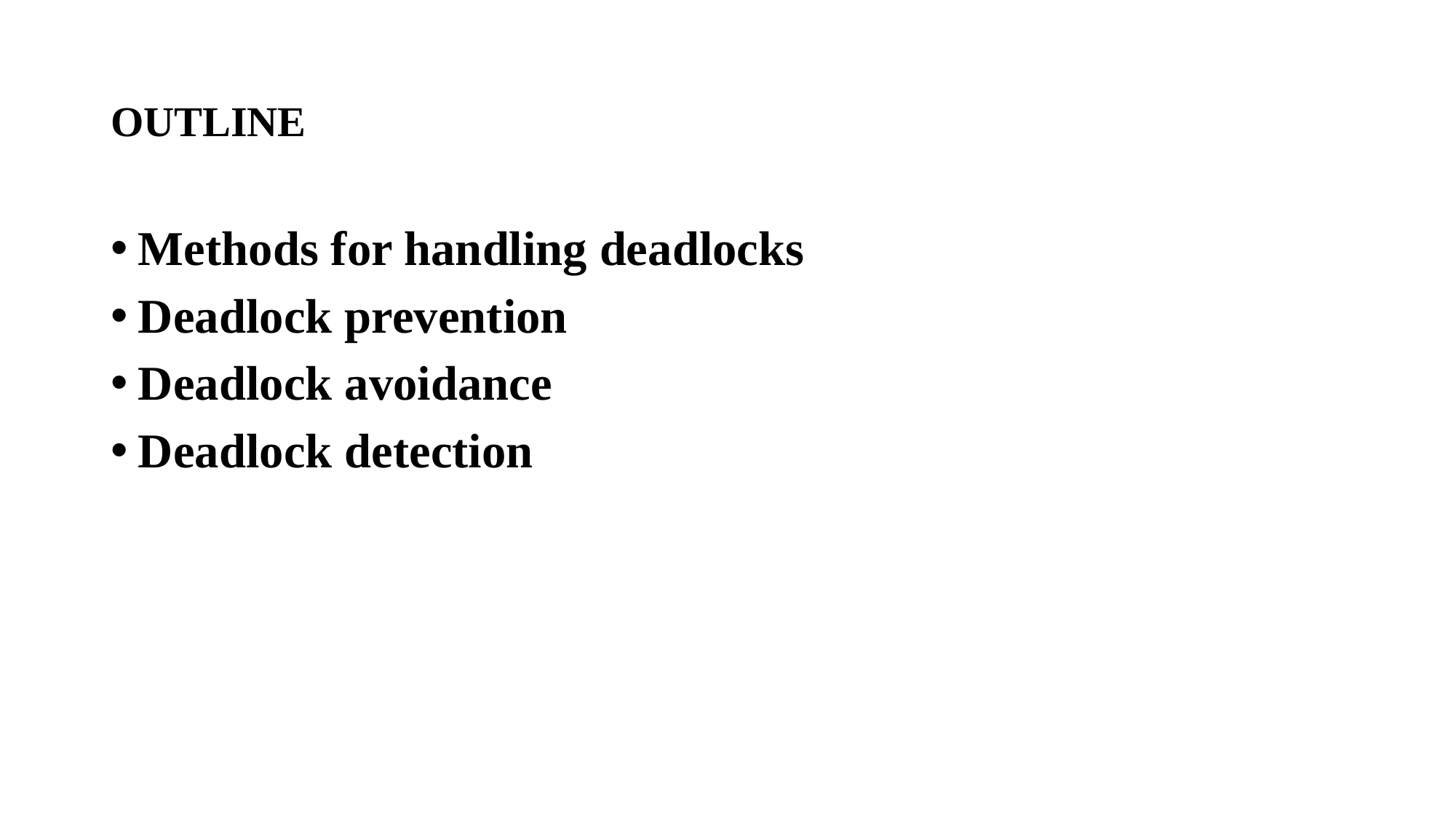

# OUTLINE
Methods for handling deadlocks
Deadlock prevention
Deadlock avoidance
Deadlock detection